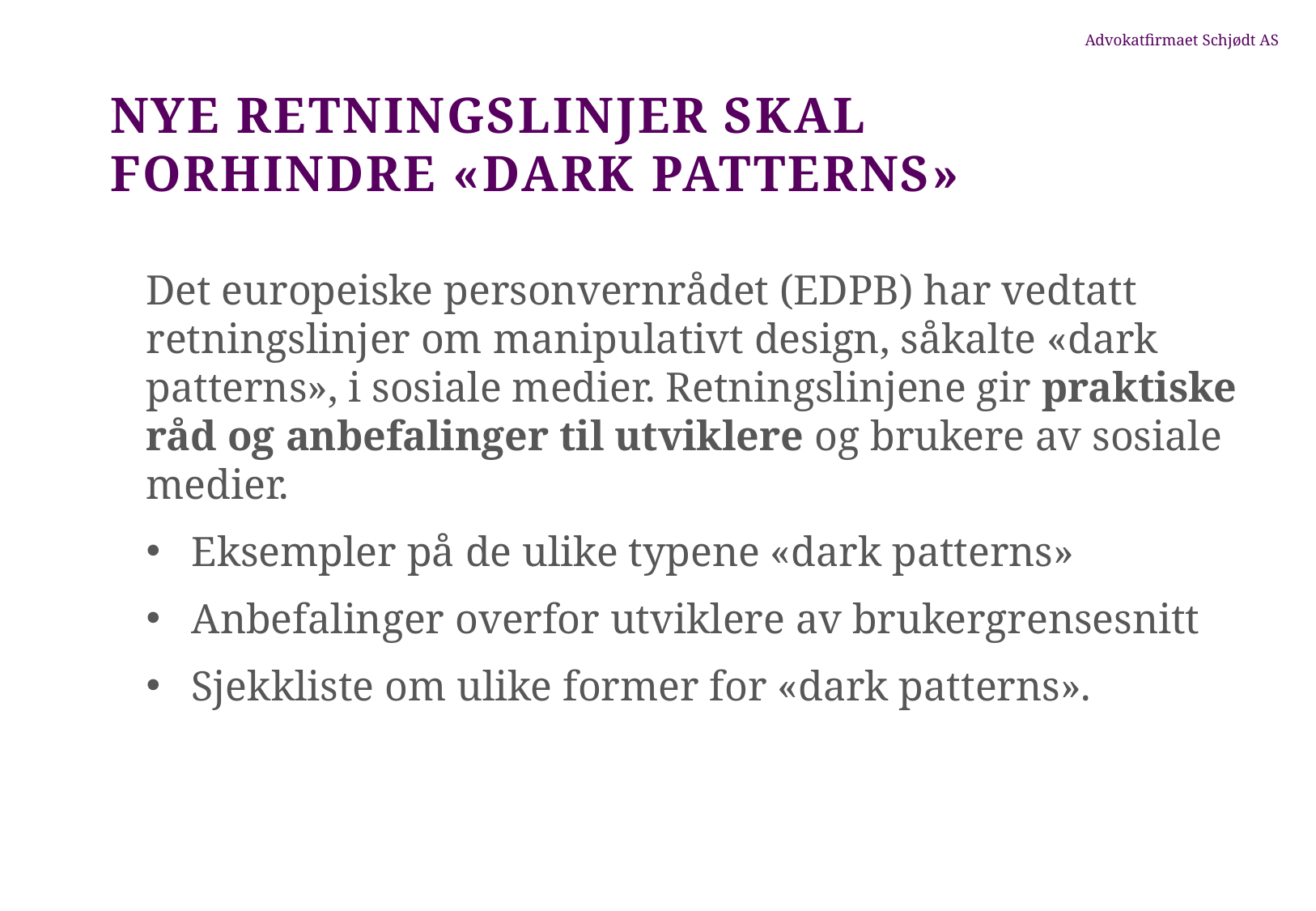

# Nye retningslinjer skal forhindre «dark patterns»
Det europeiske personvernrådet (EDPB) har vedtatt retningslinjer om manipulativt design, såkalte «dark patterns», i sosiale medier. Retningslinjene gir praktiske råd og anbefalinger til utviklere og brukere av sosiale medier.
Eksempler på de ulike typene «dark patterns»
Anbefalinger overfor utviklere av brukergrensesnitt
Sjekkliste om ulike former for «dark patterns».